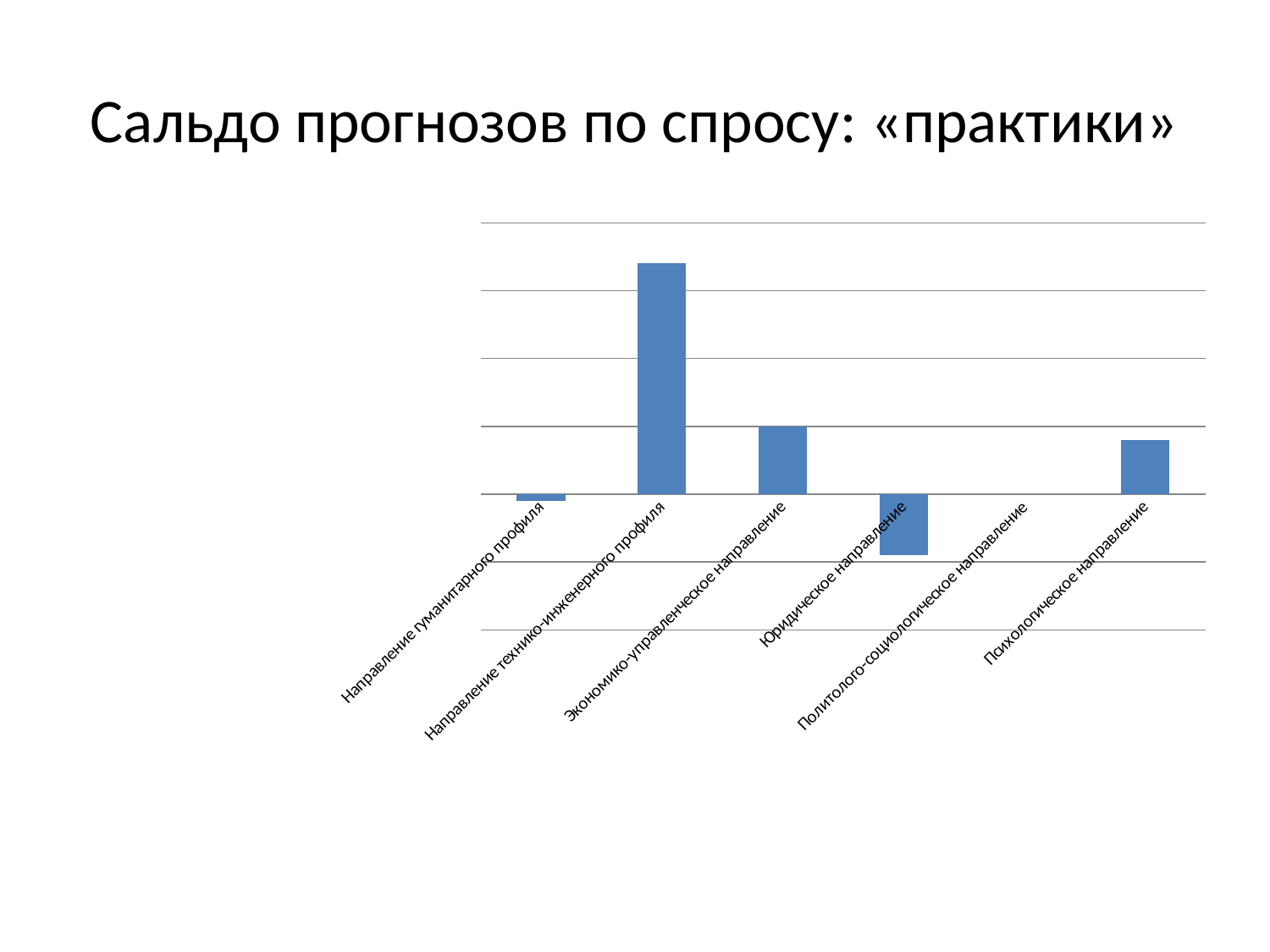

# Сальдо прогнозов по спросу: «практики»

### Chart

| Category |  |
|---|---|
| Направление гуманитарного профиля | -1.0 |
| Направление технико-инженерного профиля | 34.0 |
| Экономико-управленческое направление | 10.0 |
| Юридическое направление | -9.0 |
| Политолого-социологическое направление | 0.0 |
| Психологическое направление | 8.0 |